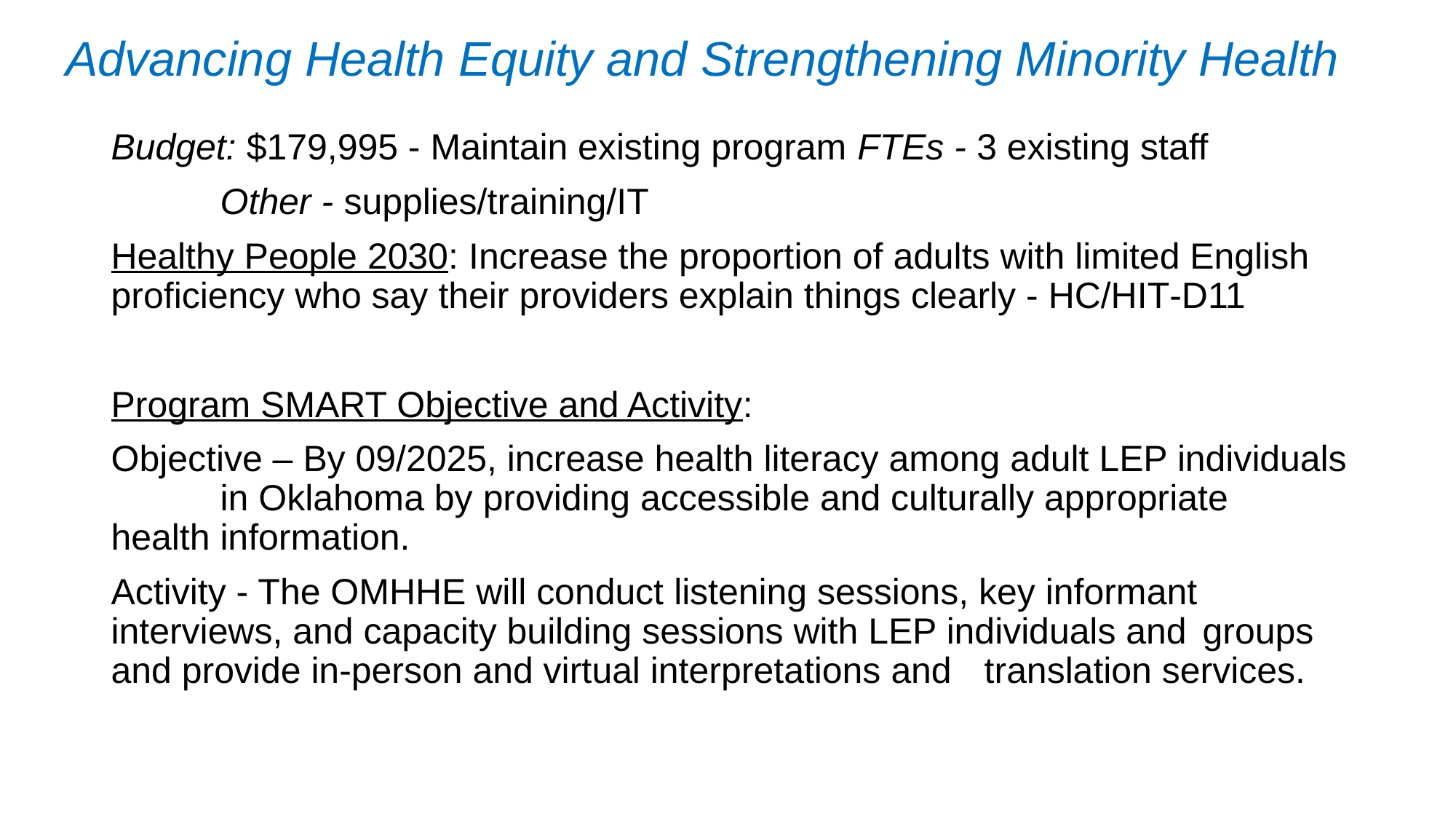

# Advancing Health Equity and Strengthening Minority Health
Budget: $179,995 - Maintain existing program FTEs - 3 existing staff
	Other - supplies/training/IT
Healthy People 2030: Increase the proportion of adults with limited English proficiency who say their providers explain things clearly - HC/HIT‑D11

Program SMART Objective and Activity:
Objective – By 09/2025, increase health literacy among adult LEP individuals 	in Oklahoma by providing accessible and culturally appropriate 	health information.
Activity - The OMHHE will conduct listening sessions, key informant 	interviews, and capacity building sessions with LEP individuals and 	groups and provide in-person and virtual interpretations and 	translation services.